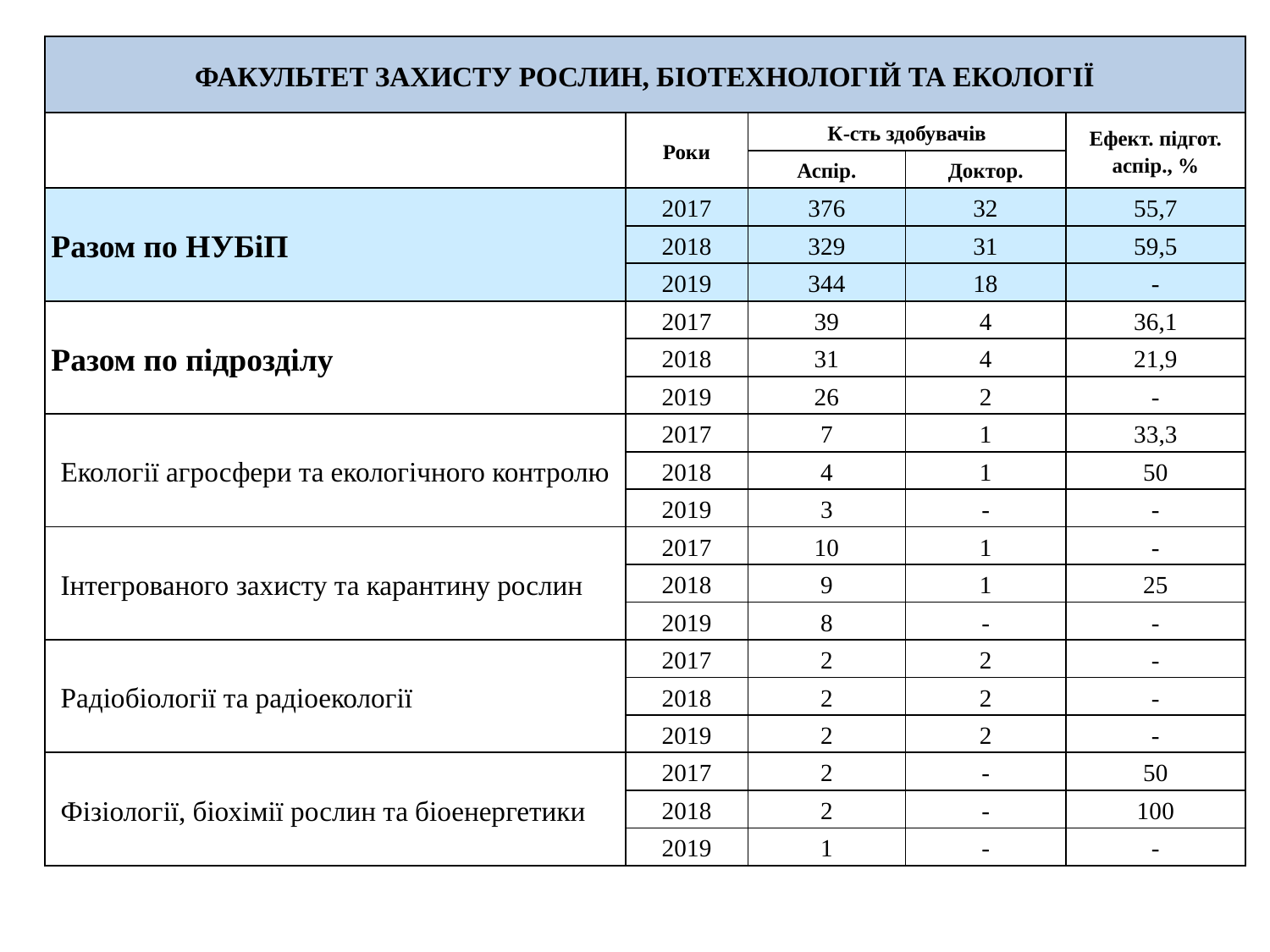

| ФАКУЛЬТЕТ ЗАХИСТУ РОСЛИН, БІОТЕХНОЛОГІЙ ТА ЕКОЛОГІЇ |  |  |  |  |
| --- | --- | --- | --- | --- |
|  | Роки | К-сть здобувачів |  | Ефект. підгот. аспір., % |
|  |  | Аспір. | Доктор. |  |
| Разом по НУБіП | 2017 | 376 | 32 | 55,7 |
|  | 2018 | 329 | 31 | 59,5 |
|  | 2019 | 344 | 18 | - |
| Разом по підрозділу | 2017 | 39 | 4 | 36,1 |
|  | 2018 | 31 | 4 | 21,9 |
|  | 2019 | 26 | 2 | - |
| Екології агросфери та екологічного контролю | 2017 | 7 | 1 | 33,3 |
|  | 2018 | 4 | 1 | 50 |
|  | 2019 | 3 | - | - |
| Інтегрованого захисту та карантину рослин | 2017 | 10 | 1 | - |
|  | 2018 | 9 | 1 | 25 |
|  | 2019 | 8 | - | - |
| Радіобіології та радіоекології | 2017 | 2 | 2 | - |
|  | 2018 | 2 | 2 | - |
|  | 2019 | 2 | 2 | - |
| Фізіології, біохімії рослин та біоенергетики | 2017 | 2 | - | 50 |
|  | 2018 | 2 | - | 100 |
|  | 2019 | 1 | - | - |